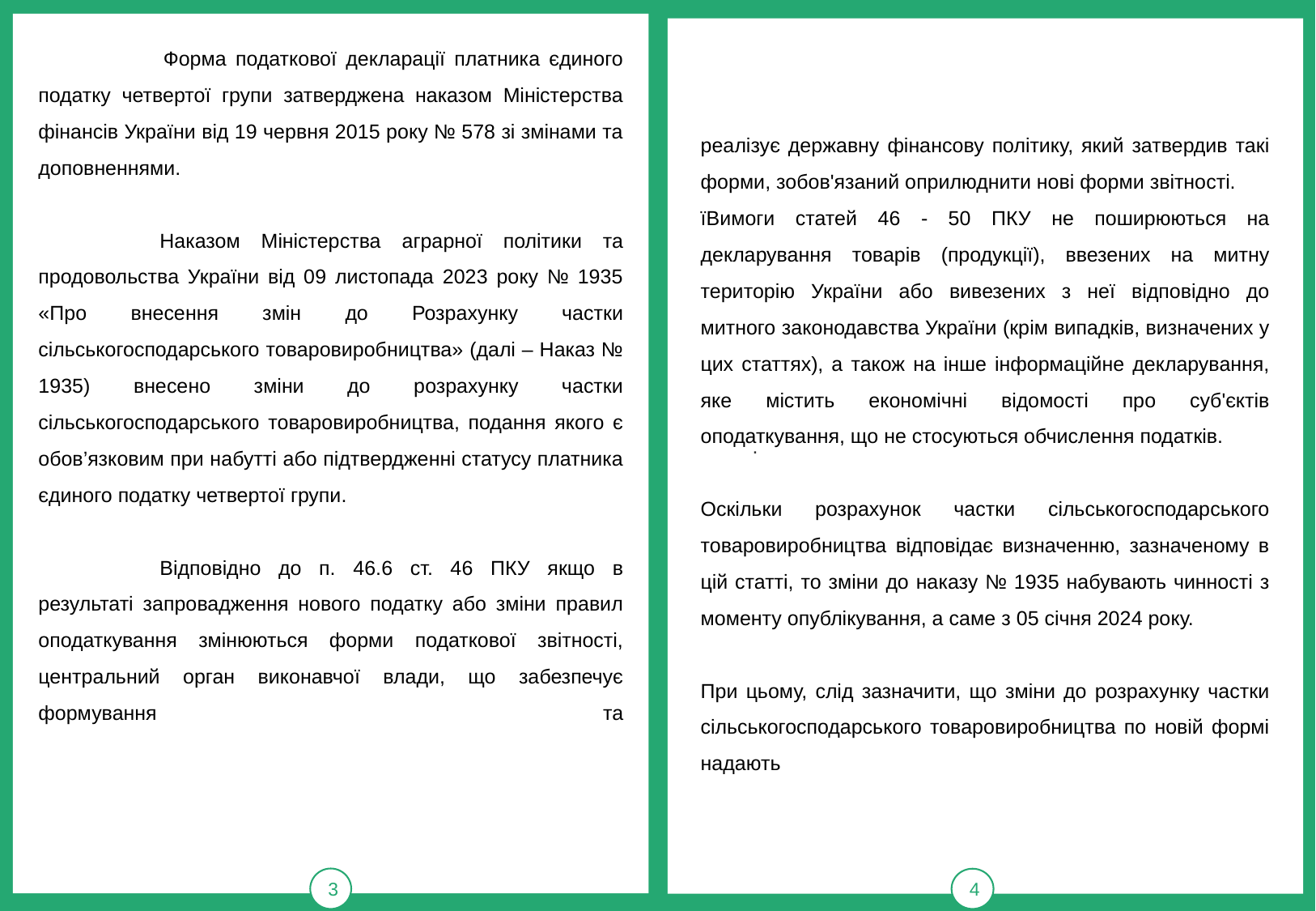

3

4
реалізує державну фінансову політику, який затвердив такі форми, зобов'язаний оприлюднити нові форми звітності.
їВимоги статей 46 - 50 ПКУ не поширюються на декларування товарів (продукції), ввезених на митну територію України або вивезених з неї відповідно до митного законодавства України (крім випадків, визначених у цих статтях), а також на інше інформаційне декларування, яке містить економічні відомості про суб'єктів оподаткування, що не стосуються обчислення податків.

Оскільки розрахунок частки сільськогосподарського товаровиробництва відповідає визначенню, зазначеному в цій статті, то зміни до наказу № 1935 набувають чинності з моменту опублікування, а саме з 05 січня 2024 року.

При цьому, слід зазначити, що зміни до розрахунку частки сільськогосподарського товаровиробництва по новій формі надають

 	Форма податкової декларації платника єдиного податку четвертої групи затверджена наказом Міністерства фінансів України від 19 червня 2015 року № 578 зі змінами та доповненнями.

	Наказом Міністерства аграрної політики та продовольства України від 09 листопада 2023 року № 1935 «Про внесення змін до Розрахунку частки сільськогосподарського товаровиробництва» (далі – Наказ № 1935) внесено зміни до розрахунку частки сільськогосподарського товаровиробництва, подання якого є обов’язковим при набутті або підтвердженні статусу платника єдиного податку четвертої групи.

	Відповідно до п. 46.6 ст. 46 ПКУ якщо в результаті запровадження нового податку або зміни правил оподаткування змінюються форми податкової звітності, центральний орган виконавчої влади, що забезпечує формування та
.